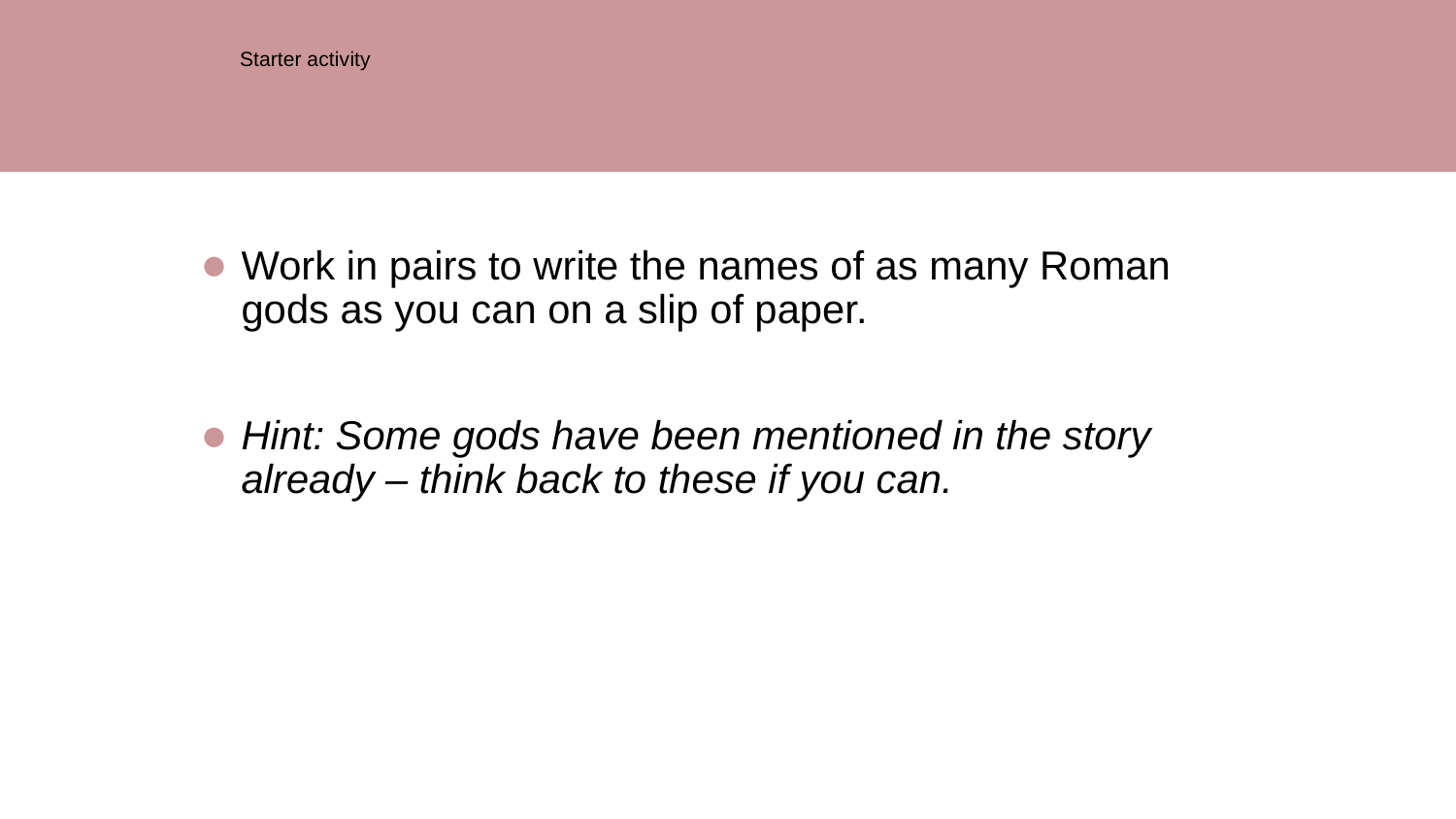

# Starter activity
Work in pairs to write the names of as many Roman gods as you can on a slip of paper.

Hint: Some gods have been mentioned in the story already – think back to these if you can.